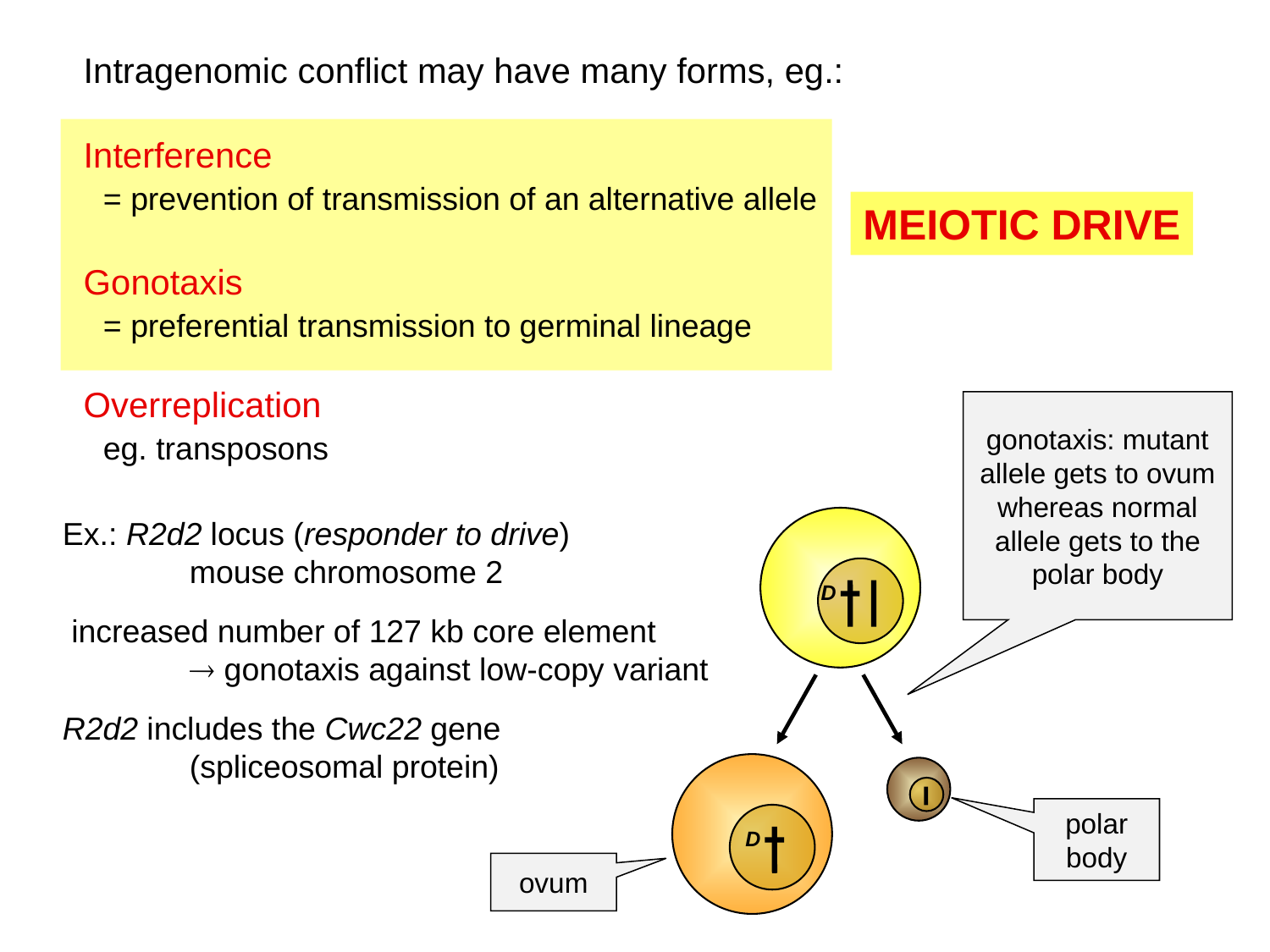

Intragenomic conflict may have many forms, eg.:
Interference
  = prevention of transmission of an alternative allele
Gonotaxis
  = preferential transmission to germinal lineage
Overreplication
  eg. transposons

MEIOTIC DRIVE
gonotaxis: mutant allele gets to ovum whereas normal allele gets to the polar body

D

D

polar body
ovum
Ex.: R2d2 locus (responder to drive)
	mouse chromosome 2
 increased number of 127 kb core element
	→ gonotaxis against low-copy variant
R2d2 includes the Cwc22 gene
	(spliceosomal protein)